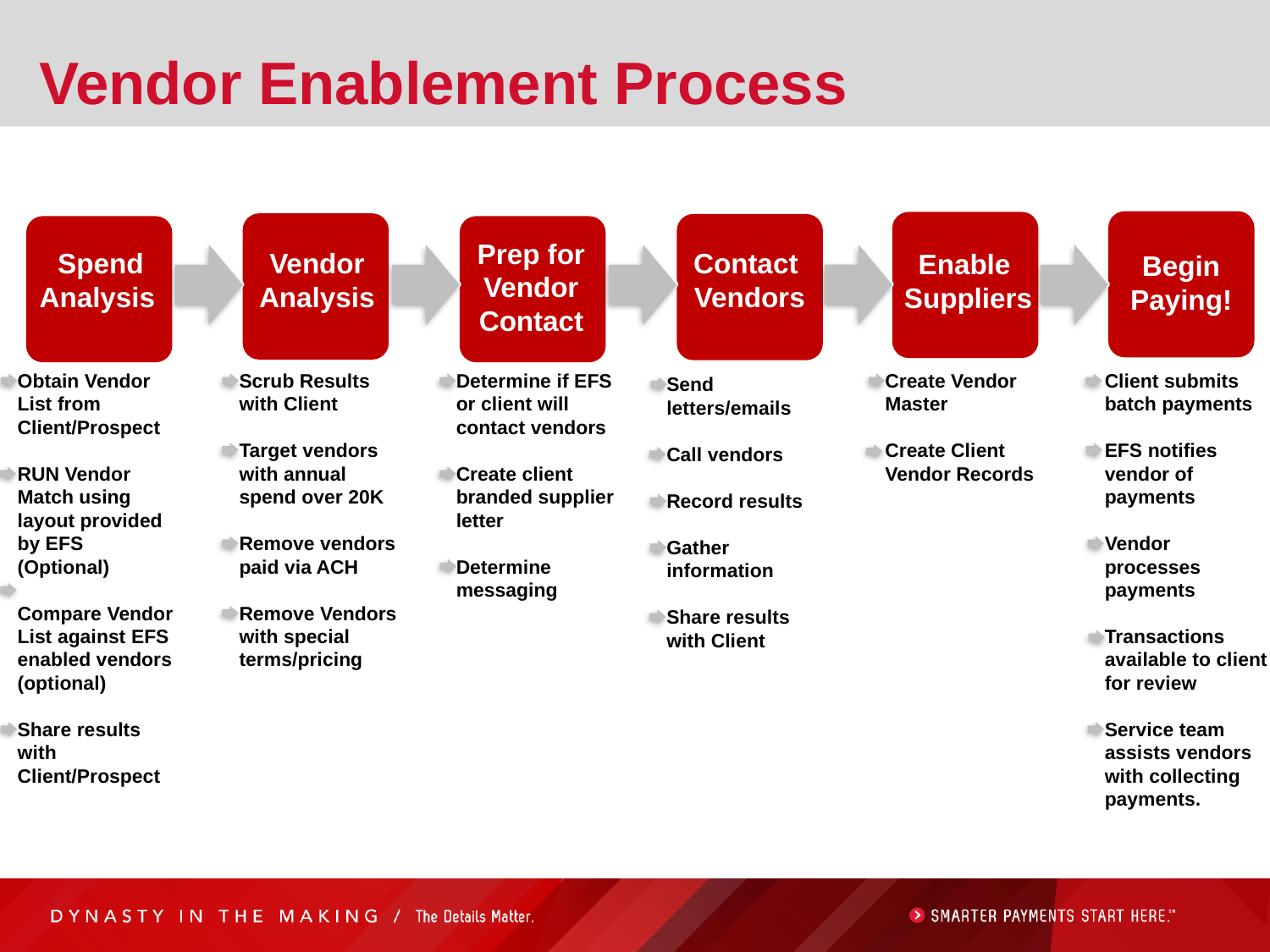

# Vendor Enablement Process

Prep for Vendor Contact
SUPPLIER
EFS
EFS
BUYER
Spend Analysis
Vendor
Analysis
Contact
Vendors
Enable
Suppliers
Begin Paying!

Obtain Vendor List from Client/Prospect

RUN Vendor Match using layout provided by EFS (Optional)

Compare Vendor List against EFS enabled vendors (optional)

Share results with Client/Prospect
Scrub Results with Client

Target vendors with annual spend over 20K

Remove vendors paid via ACH

Remove Vendors with special terms/pricing
Determine if EFS or client will
contact vendors

Create client branded supplier letter

Determine messaging
Create Vendor Master

Create Client Vendor Records

Client submits batch payments

EFS notifies vendor of payments

Vendor processes payments

Transactions available to client for review

Service team assists vendors with collecting payments.

Send letters/emails

Call vendors

Record results

Gather information

Share results with Client